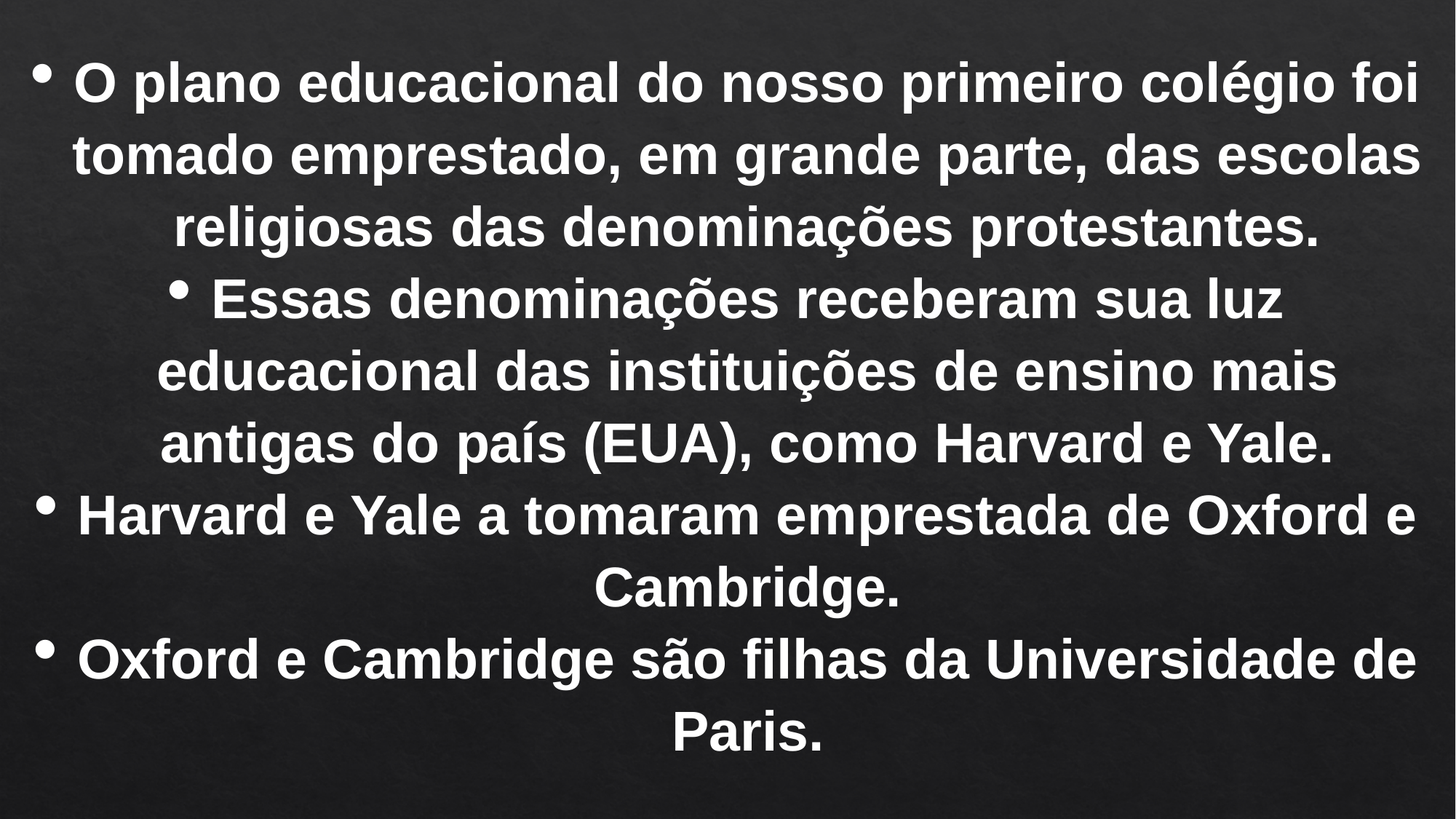

O plano educacional do nosso primeiro colégio foi tomado emprestado, em grande parte, das escolas religiosas das denominações protestantes.
Essas denominações receberam sua luz educacional das instituições de ensino mais antigas do país (EUA), como Harvard e Yale.
Harvard e Yale a tomaram emprestada de Oxford e Cambridge.
Oxford e Cambridge são filhas da Universidade de Paris.